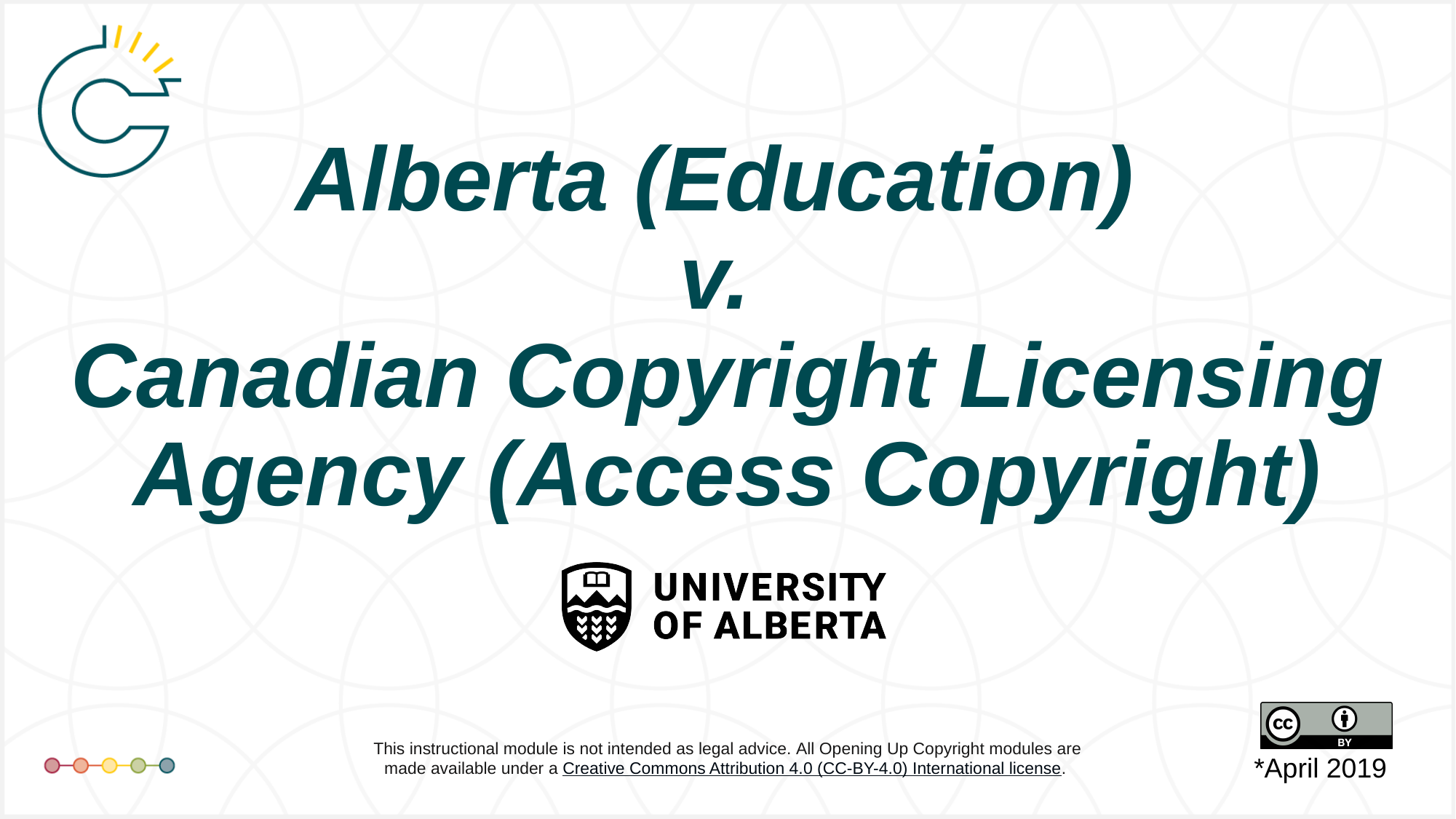

# Alberta (Education) v. Canadian Copyright Licensing Agency (Access Copyright)
*April 2019